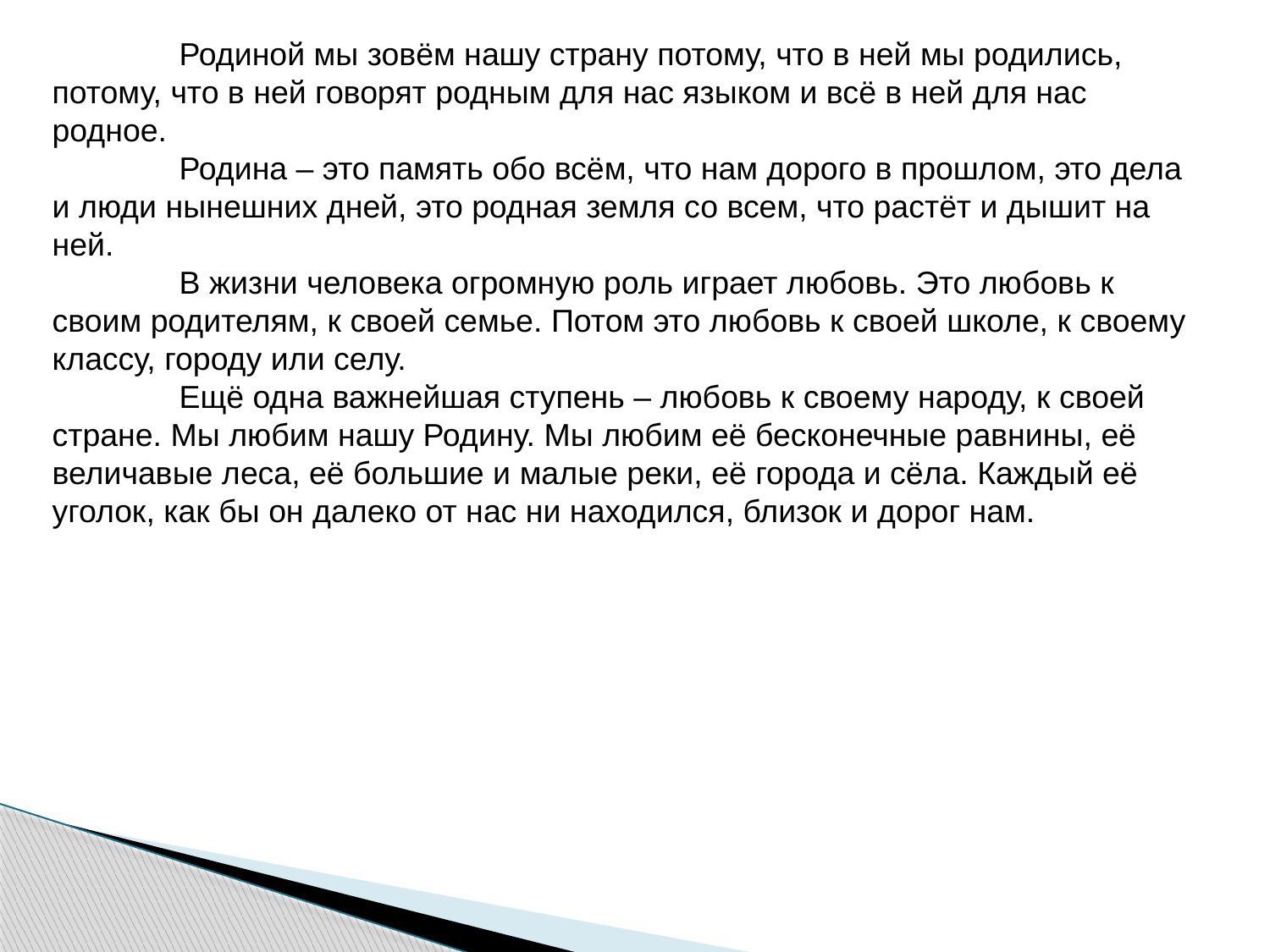

Родиной мы зовём нашу страну потому, что в ней мы родились, потому, что в ней говорят родным для нас языком и всё в ней для нас родное.
	Родина – это память обо всём, что нам дорого в прошлом, это дела и люди нынешних дней, это родная земля со всем, что растёт и дышит на ней.
	В жизни человека огромную роль играет любовь. Это любовь к своим родителям, к своей семье. Потом это любовь к своей школе, к своему классу, городу или селу.
	Ещё одна важнейшая ступень – любовь к своему народу, к своей стране. Мы любим нашу Родину. Мы любим её бесконечные равнины, её величавые леса, её большие и малые реки, её города и сёла. Каждый её уголок, как бы он далеко от нас ни находился, близок и дорог нам.